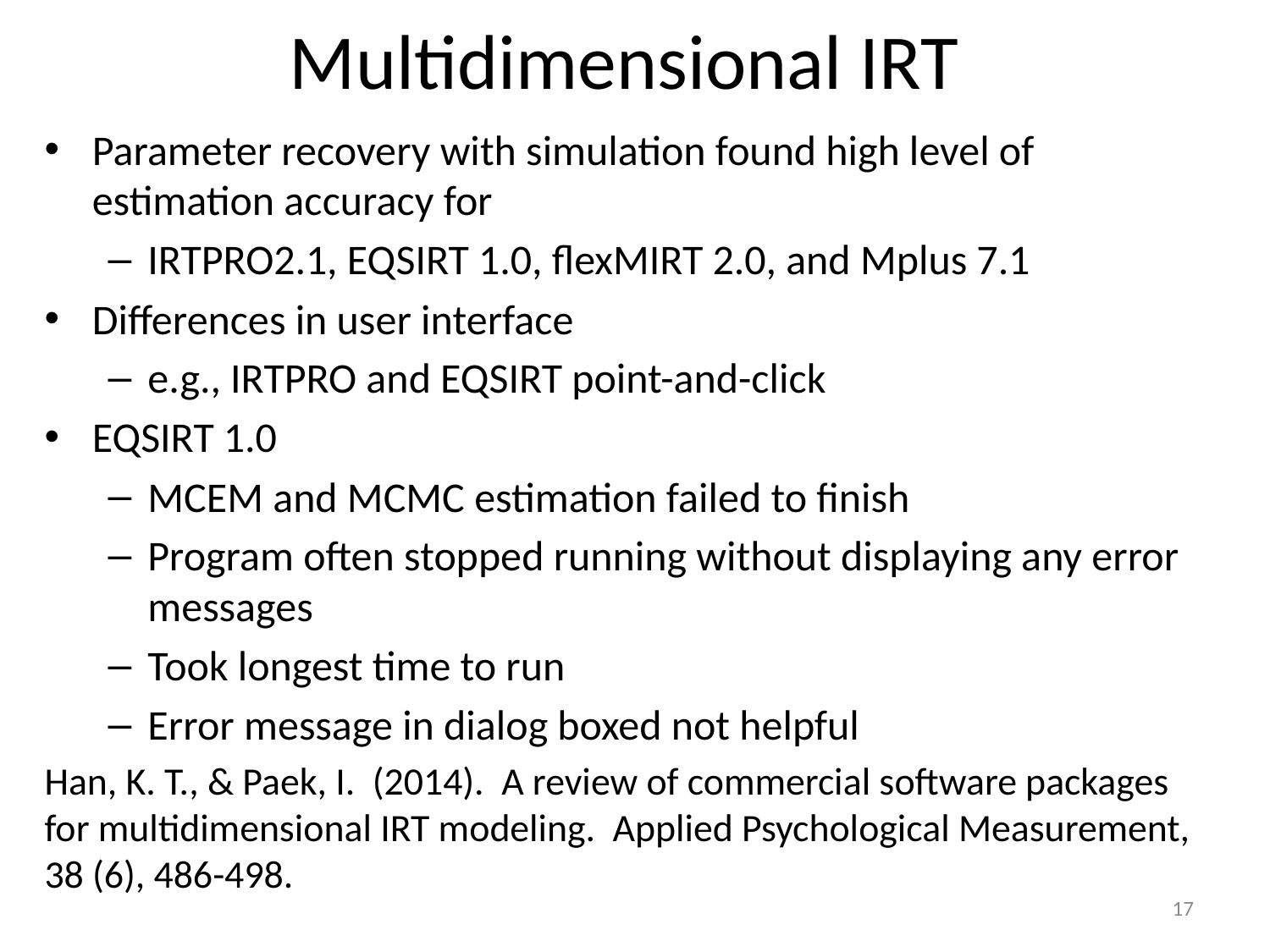

# Multidimensional IRT
Parameter recovery with simulation found high level of estimation accuracy for
IRTPRO2.1, EQSIRT 1.0, flexMIRT 2.0, and Mplus 7.1
Differences in user interface
e.g., IRTPRO and EQSIRT point-and-click
EQSIRT 1.0
MCEM and MCMC estimation failed to finish
Program often stopped running without displaying any error messages
Took longest time to run
Error message in dialog boxed not helpful
Han, K. T., & Paek, I.  (2014).  A review of commercial software packages for multidimensional IRT modeling.  Applied Psychological Measurement, 38 (6), 486-498.

17